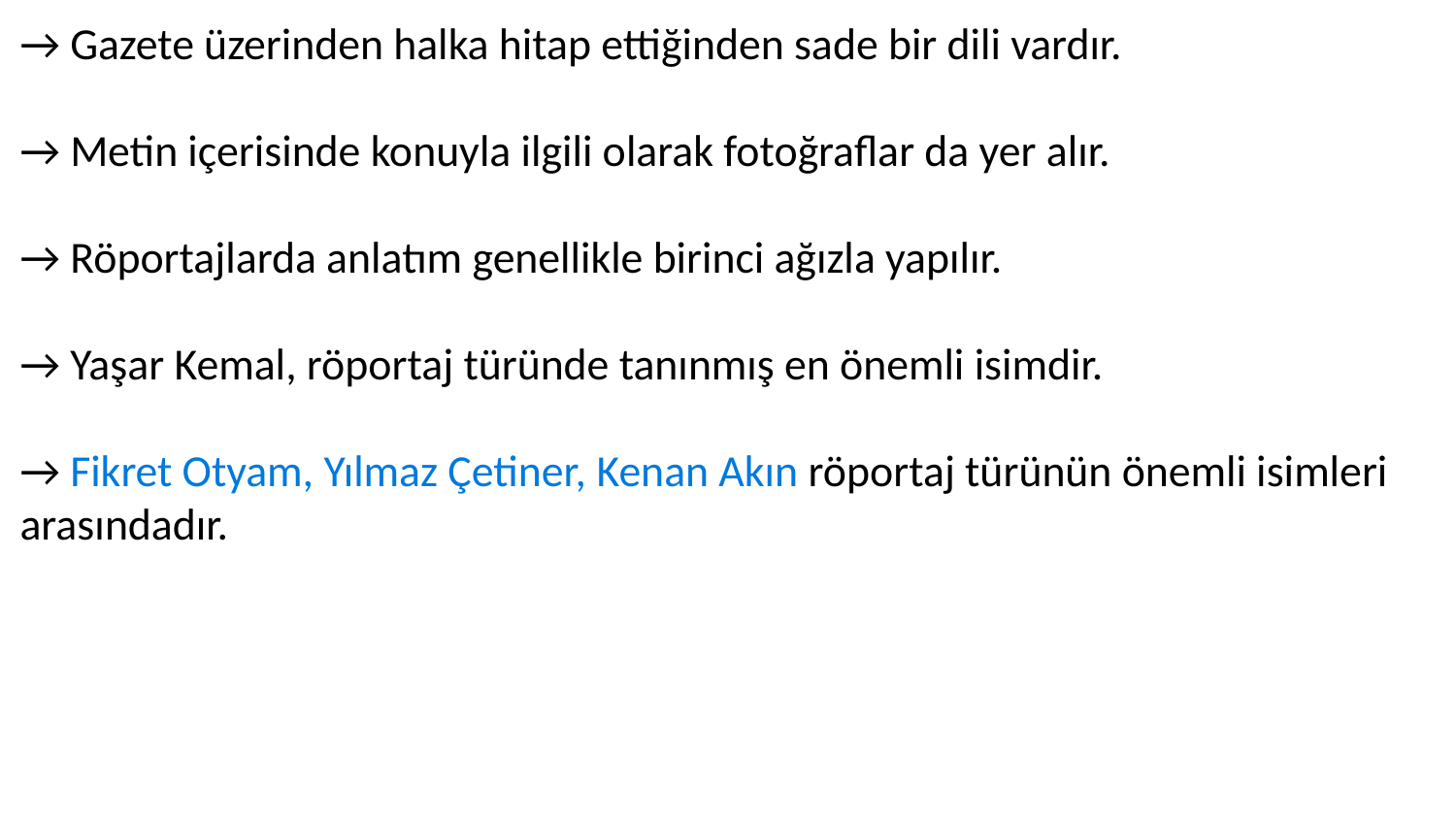

→ Gazete üzerinden halka hitap ettiğinden sade bir dili vardır.

→ Metin içerisinde konuyla ilgili olarak fotoğraflar da yer alır.

→ Röportajlarda anlatım genellikle birinci ağızla yapılır.

→ Yaşar Kemal, röportaj türünde tanınmış en önemli isimdir.

→ Fikret Otyam, Yılmaz Çetiner, Kenan Akın röportaj türünün önemli isimleri arasındadır.